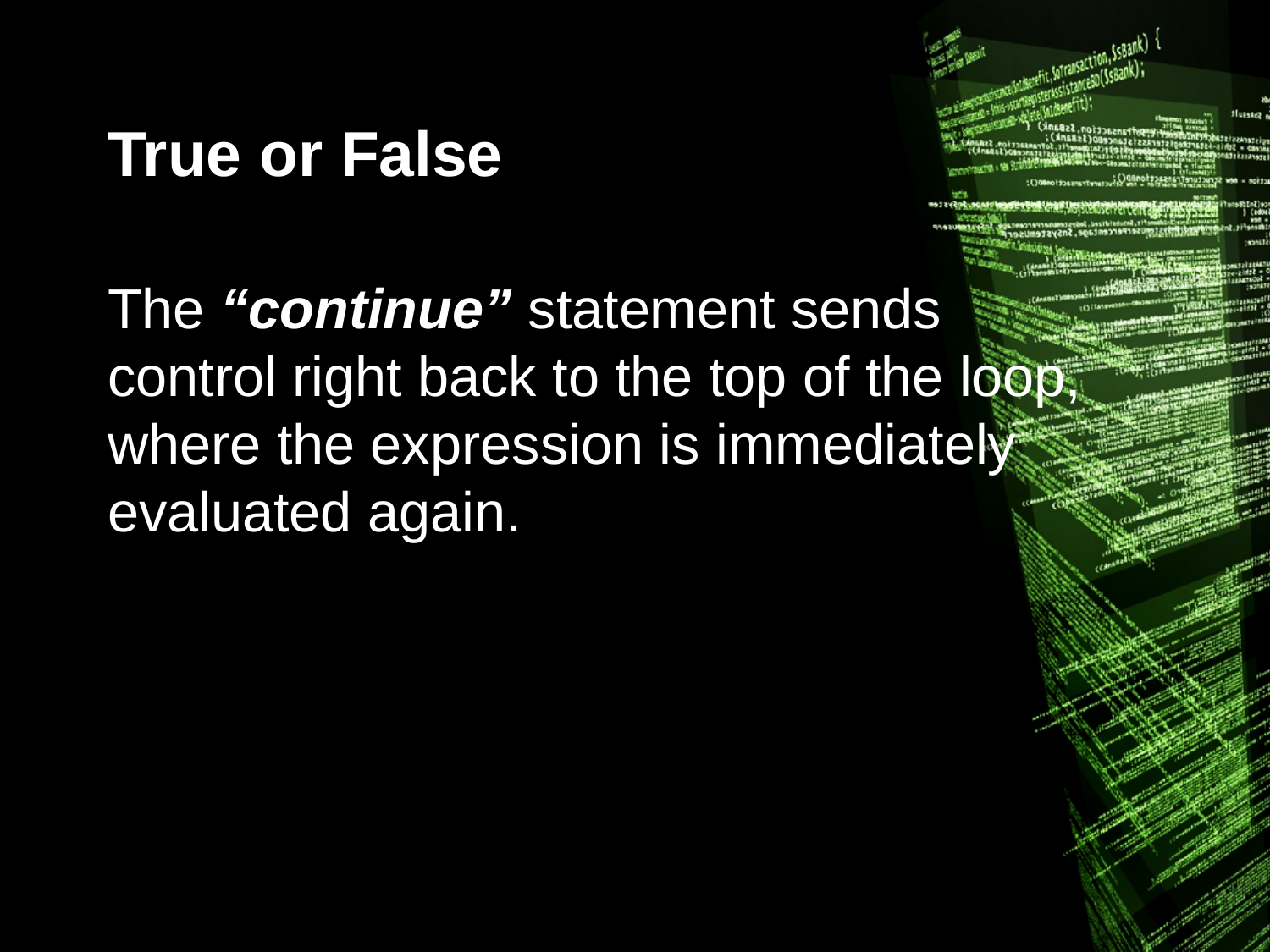

# True or False
The “continue” statement sends control right back to the top of the loop, where the expression is immediately evaluated again.